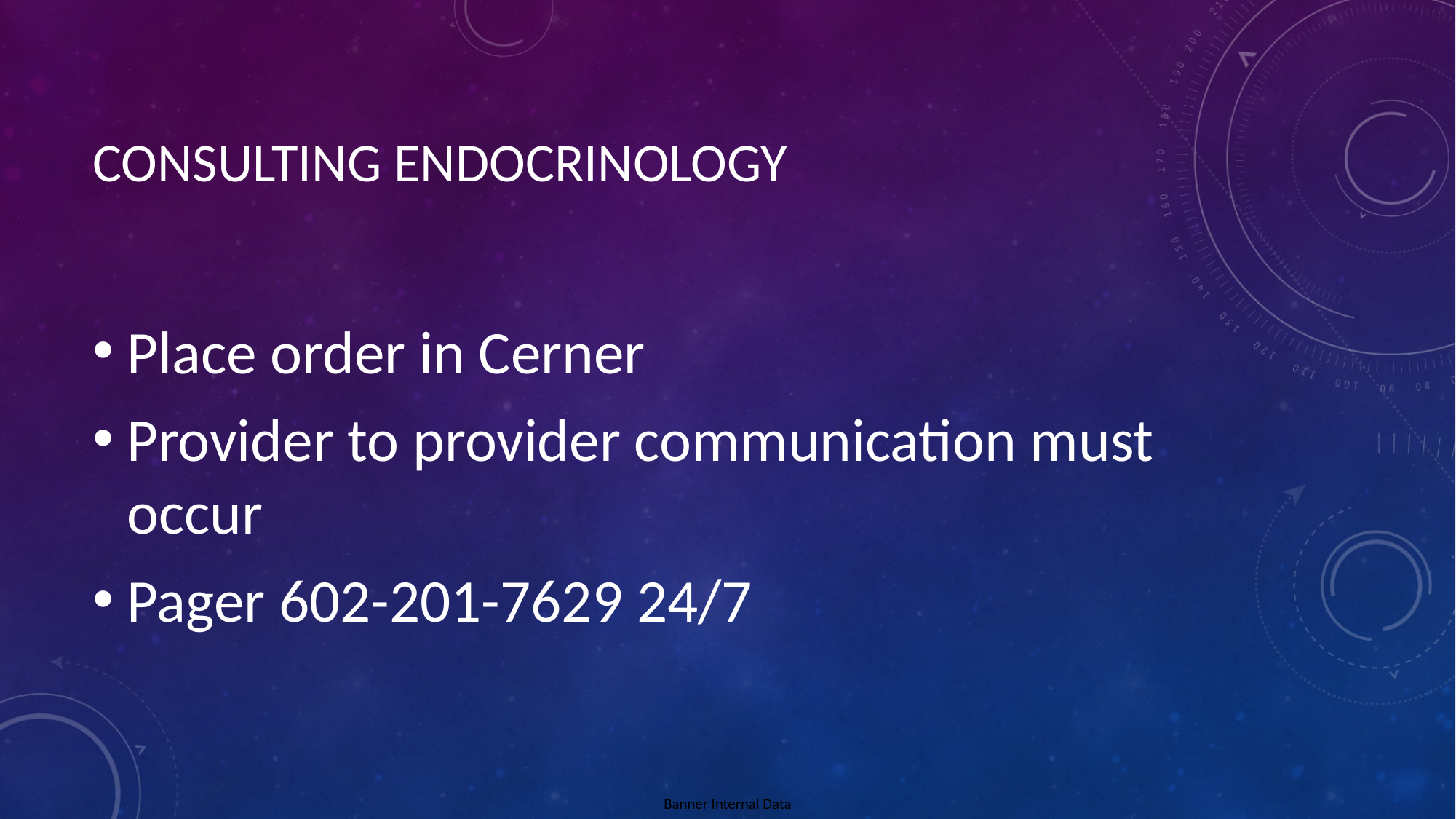

# Consulting endocrinology
Place order in Cerner
Provider to provider communication must occur
Pager 602-201-7629 24/7